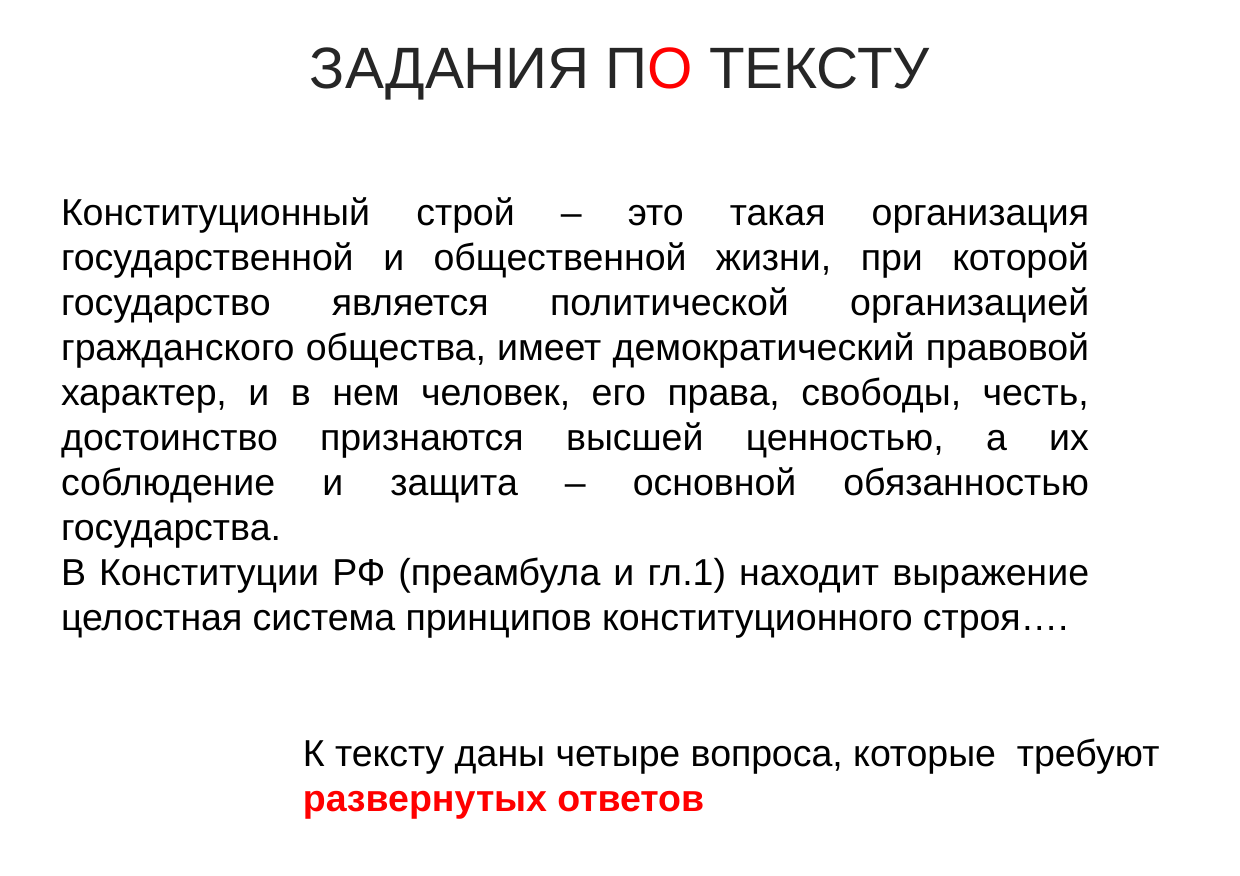

ЗАДАНИЯ ПО ТЕКСТУ

Конституционный строй – это такая организация государственной и общественной жизни, при которой государство является политической организацией гражданского общества, имеет демократический правовой характер, и в нем человек, его права, свободы, честь, достоинство признаются высшей ценностью, а их соблюдение и защита – основной обязанностью государства.
В Конституции РФ (преамбула и гл.1) находит выражение целостная система принципов конституционного строя….
К тексту даны четыре вопроса, которые  требуют развернутых ответов